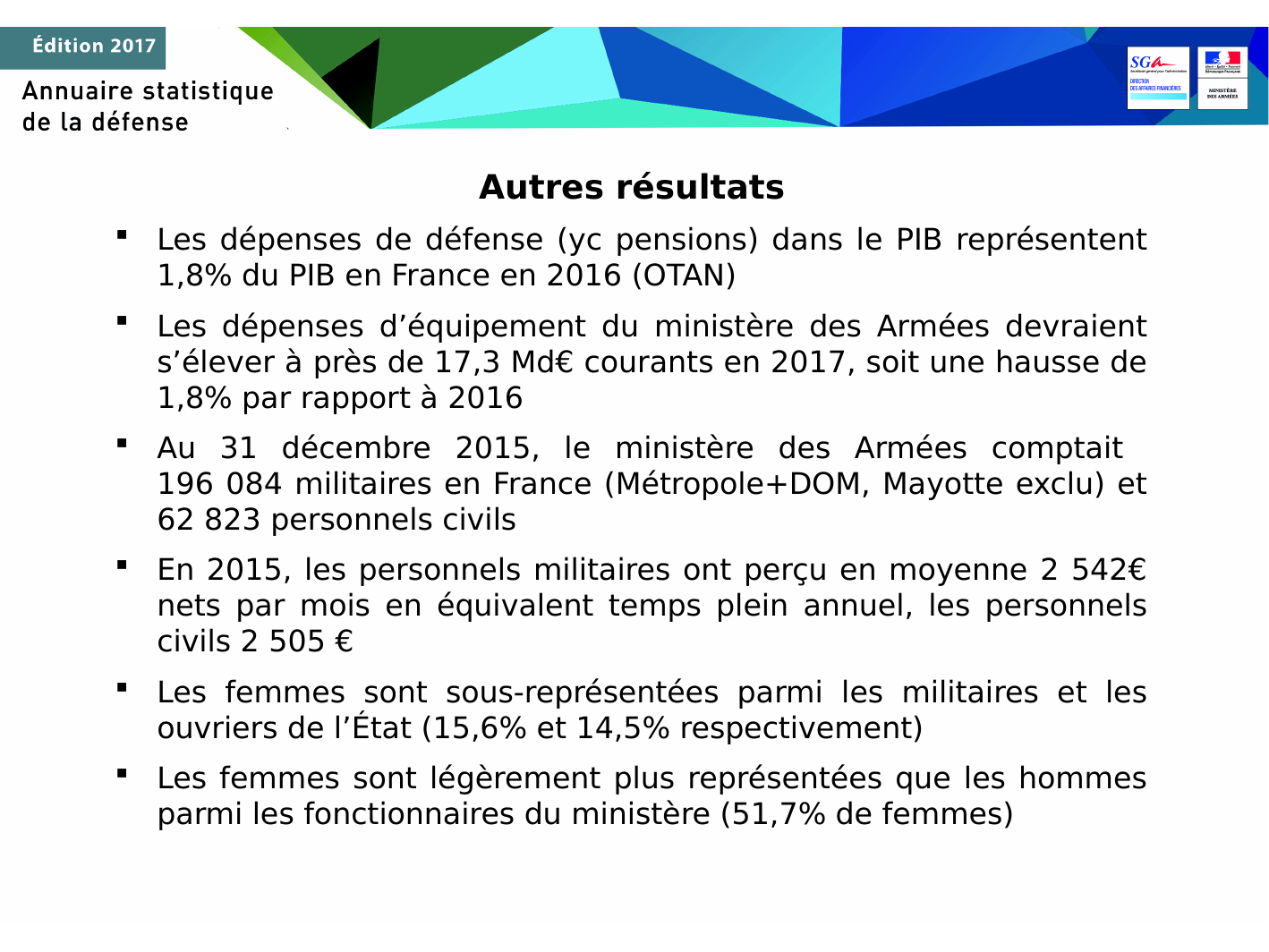

Autres résultats
Les dépenses de défense (yc pensions) dans le PIB représentent 1,8% du PIB en France en 2016 (OTAN)
Les dépenses d’équipement du ministère des Armées devraient s’élever à près de 17,3 Md€ courants en 2017, soit une hausse de 1,8% par rapport à 2016
Au 31 décembre 2015, le ministère des Armées comptait
196 084 militaires en France (Métropole+DOM, Mayotte exclu) et 62 823 personnels civils
En 2015, les personnels militaires ont perçu en moyenne 2 542€ nets par mois en équivalent temps plein annuel, les personnels civils 2 505 €
Les femmes sont sous-représentées parmi les militaires et les ouvriers de l’État (15,6% et 14,5% respectivement)
Les femmes sont légèrement plus représentées que les hommes parmi les fonctionnaires du ministère (51,7% de femmes)